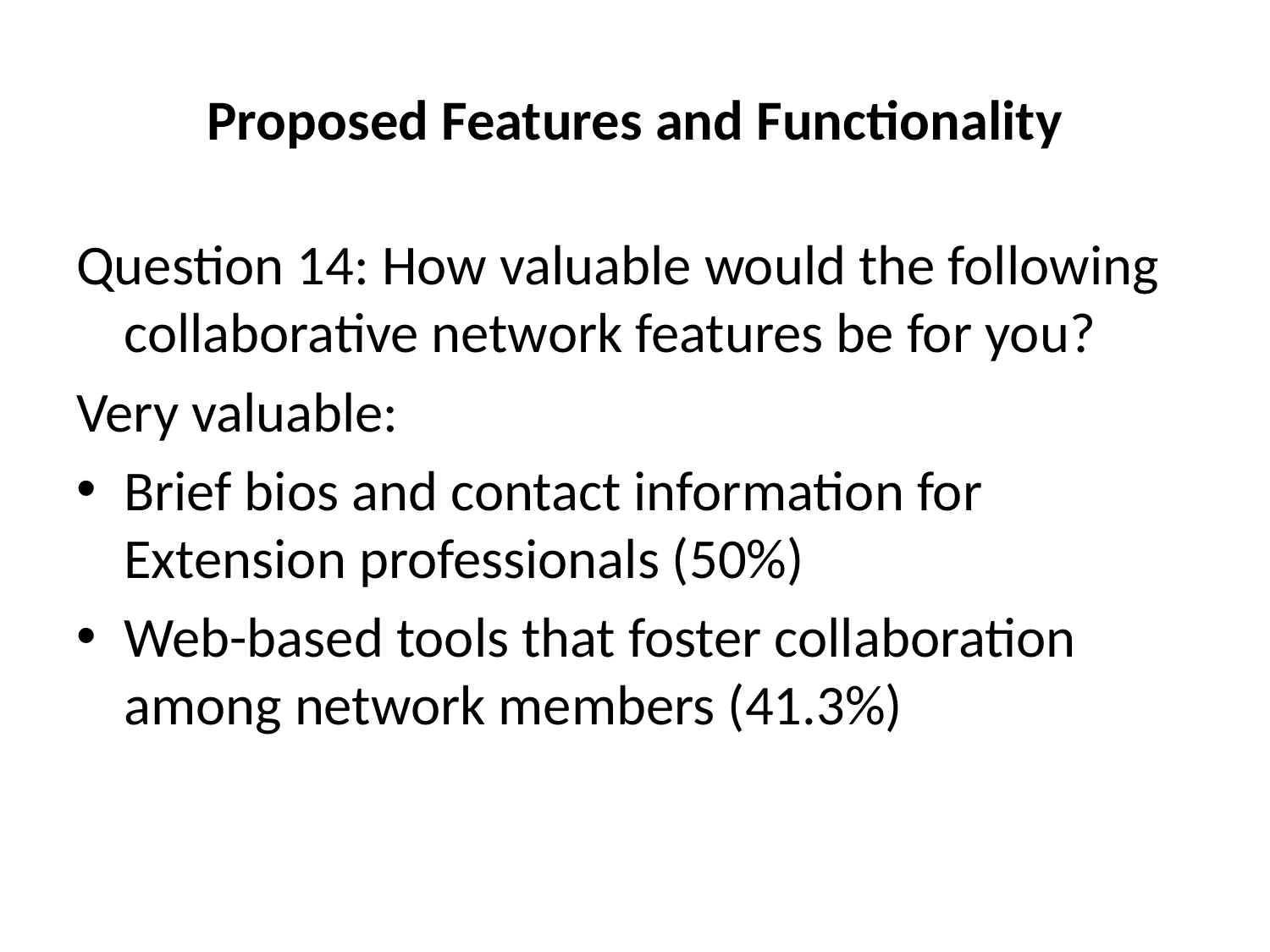

# Proposed Features and Functionality
Question 14: How valuable would the following collaborative network features be for you?
Very valuable:
Brief bios and contact information for Extension professionals (50%)
Web-based tools that foster collaboration among network members (41.3%)